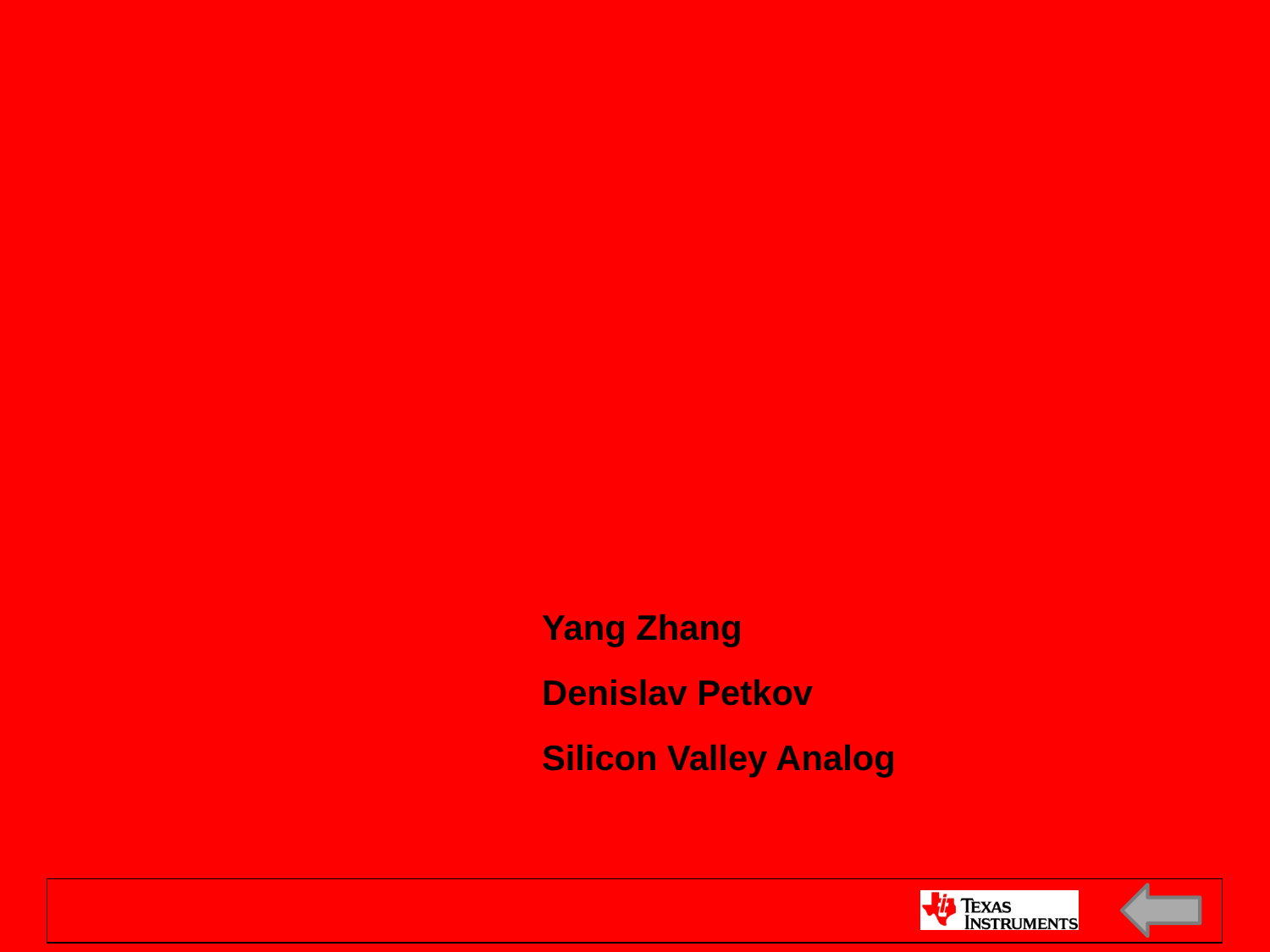

# Non Isolated Power Supply Layout Design for EMI Mitigation

Yang Zhang
Denislav Petkov
Silicon Valley Analog